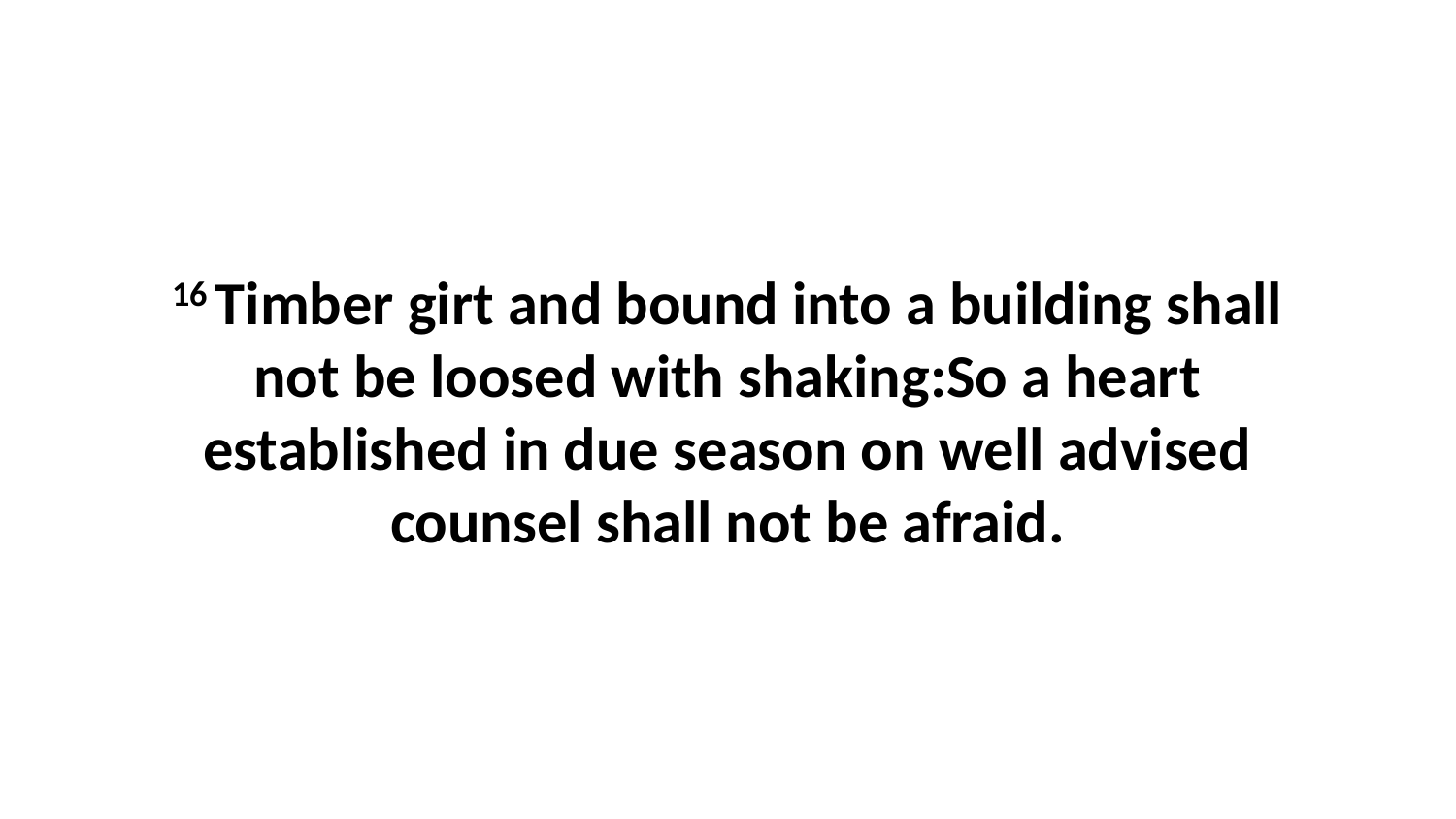

16 Timber girt and bound into a building shall not be loosed with shaking:So a heart established in due season on well advised counsel shall not be afraid.